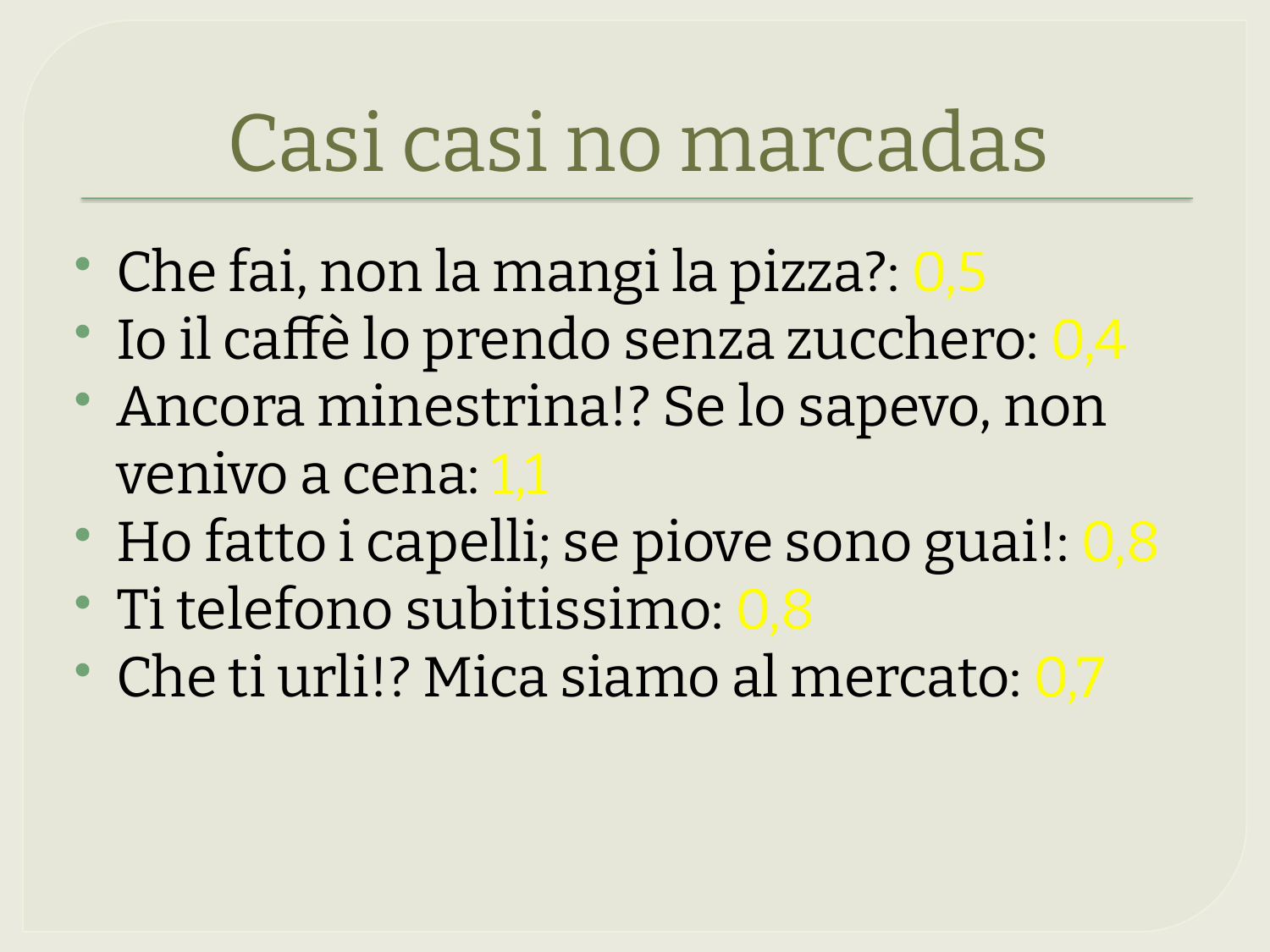

# Casi casi no marcadas
Che fai, non la mangi la pizza?: 0,5
Io il caffè lo prendo senza zucchero: 0,4
Ancora minestrina!? Se lo sapevo, non venivo a cena: 1,1
Ho fatto i capelli; se piove sono guai!: 0,8
Ti telefono subitissimo: 0,8
Che ti urli!? Mica siamo al mercato: 0,7